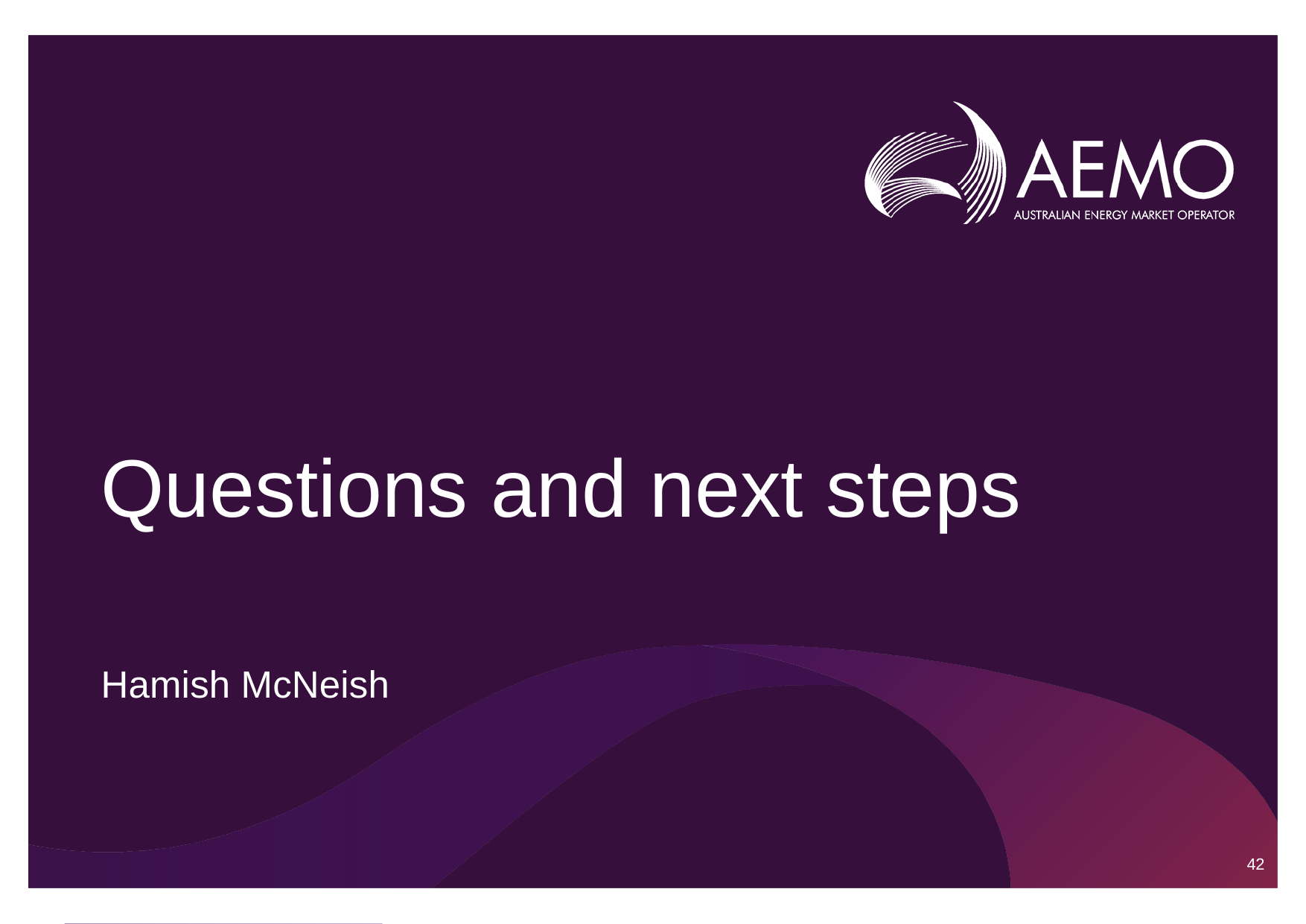

# Questions and next steps
Hamish McNeish
42